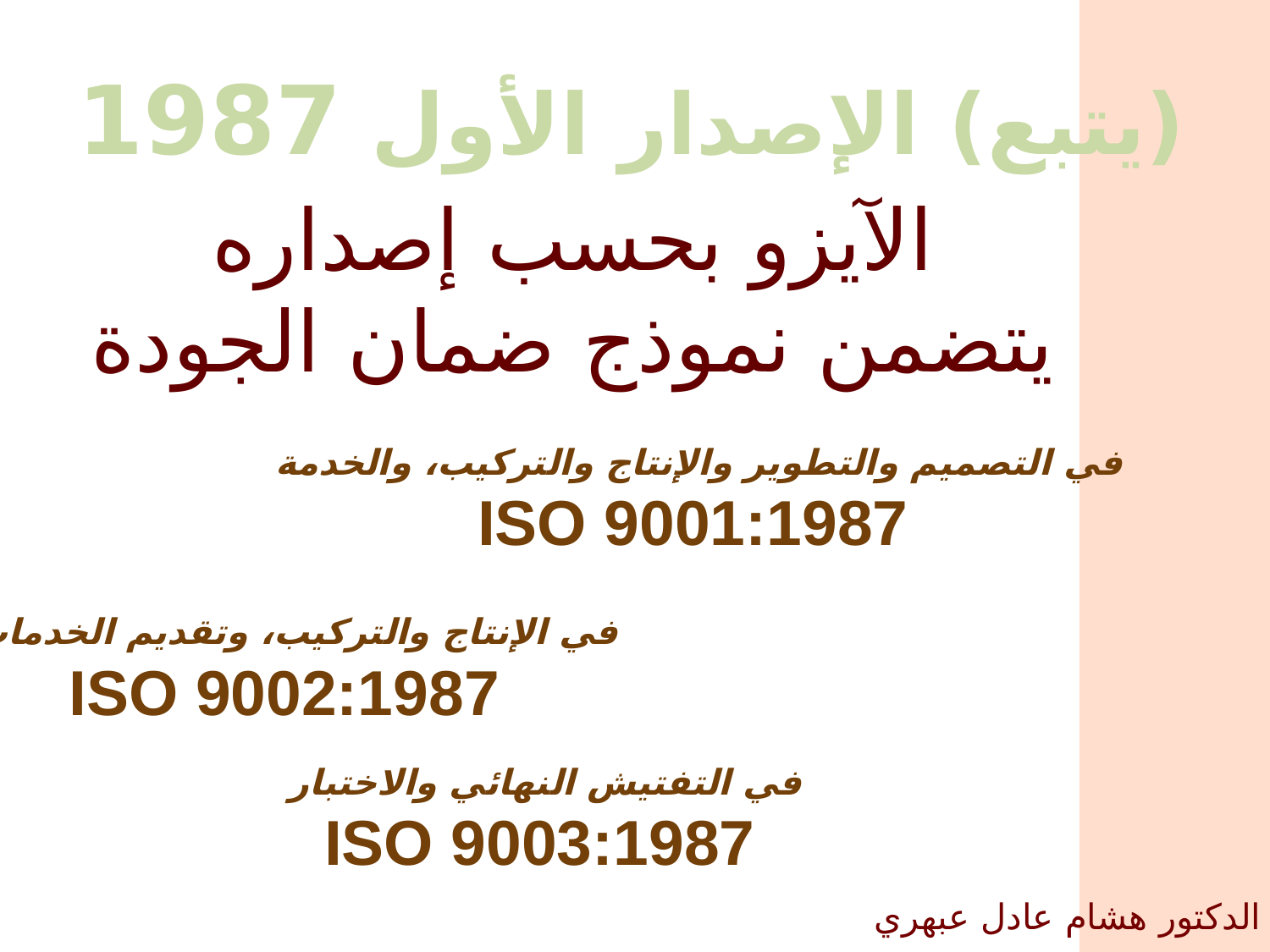

(يتبع) الإصدار الأول 1987
الآيزو بحسب إصداره
 يتضمن نموذج ضمان الجودة
في التصميم والتطوير والإنتاج والتركيب، والخدمة
ISO 9001:1987
في الإنتاج والتركيب، وتقديم الخدمات
 ISO 9002:1987
في التفتيش النهائي والاختبار
ISO 9003:1987
الدكتور هشام عادل عبهري